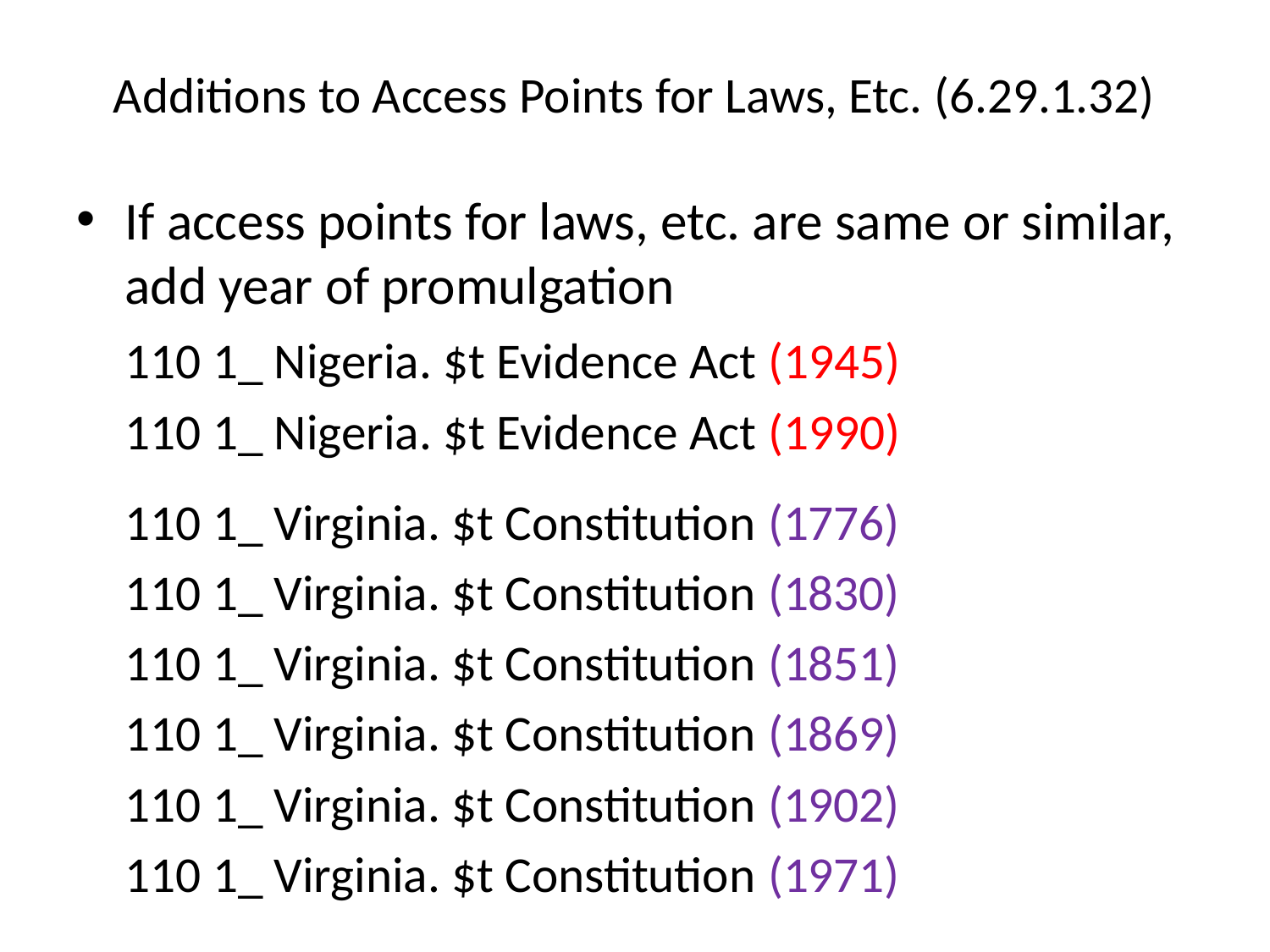

# Additions to Access Points for Laws, Etc. (6.29.1.32)
If access points for laws, etc. are same or similar, add year of promulgation
		110 1_ Nigeria. $t Evidence Act (1945)
		110 1_ Nigeria. $t Evidence Act (1990)
		110 1_ Virginia. $t Constitution (1776)
		110 1_ Virginia. $t Constitution (1830)
		110 1_ Virginia. $t Constitution (1851)
		110 1_ Virginia. $t Constitution (1869)
		110 1_ Virginia. $t Constitution (1902)
		110 1_ Virginia. $t Constitution (1971)